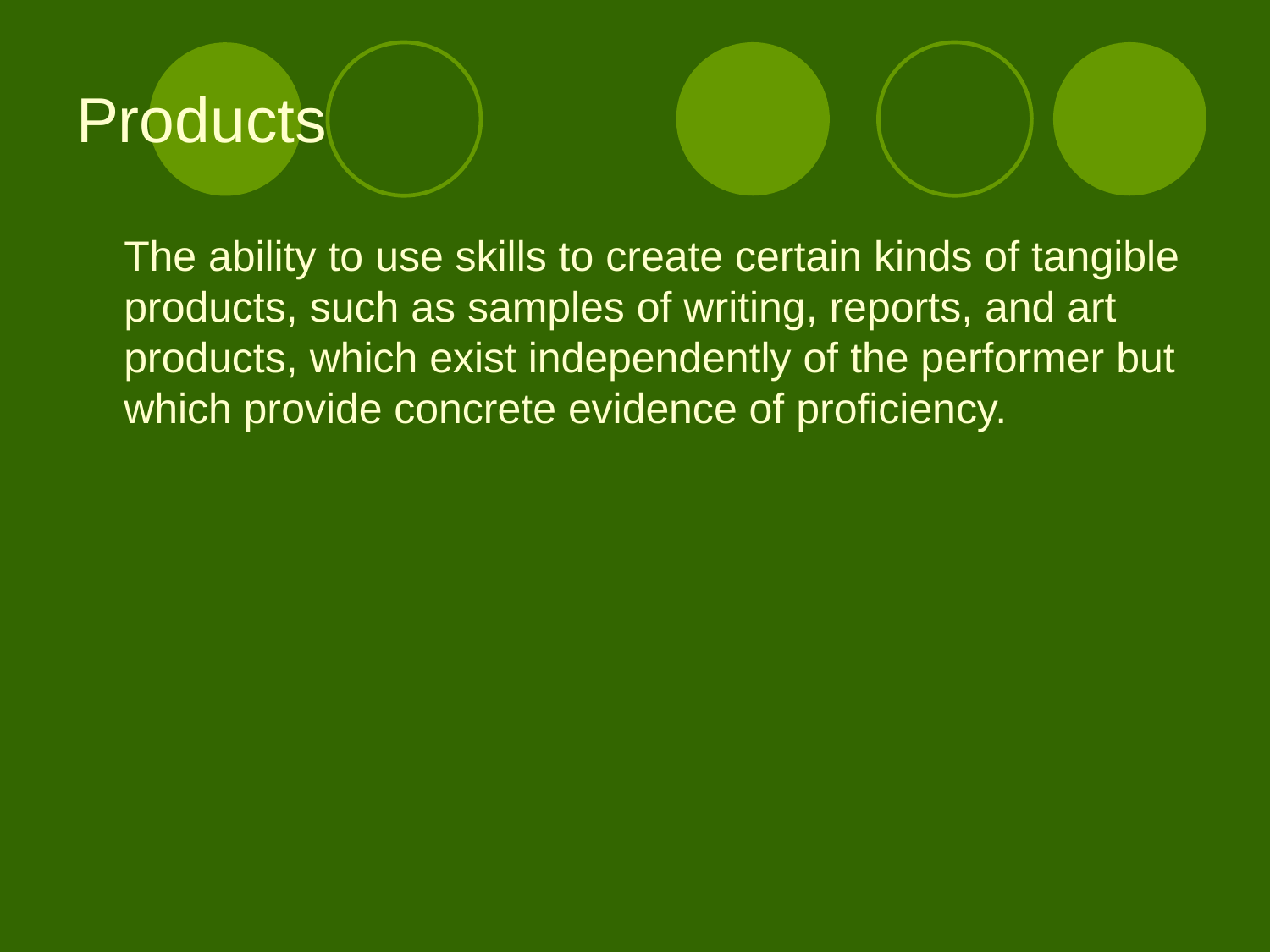

# Products
	The ability to use skills to create certain kinds of tangible products, such as samples of writing, reports, and art products, which exist independently of the performer but which provide concrete evidence of proficiency.